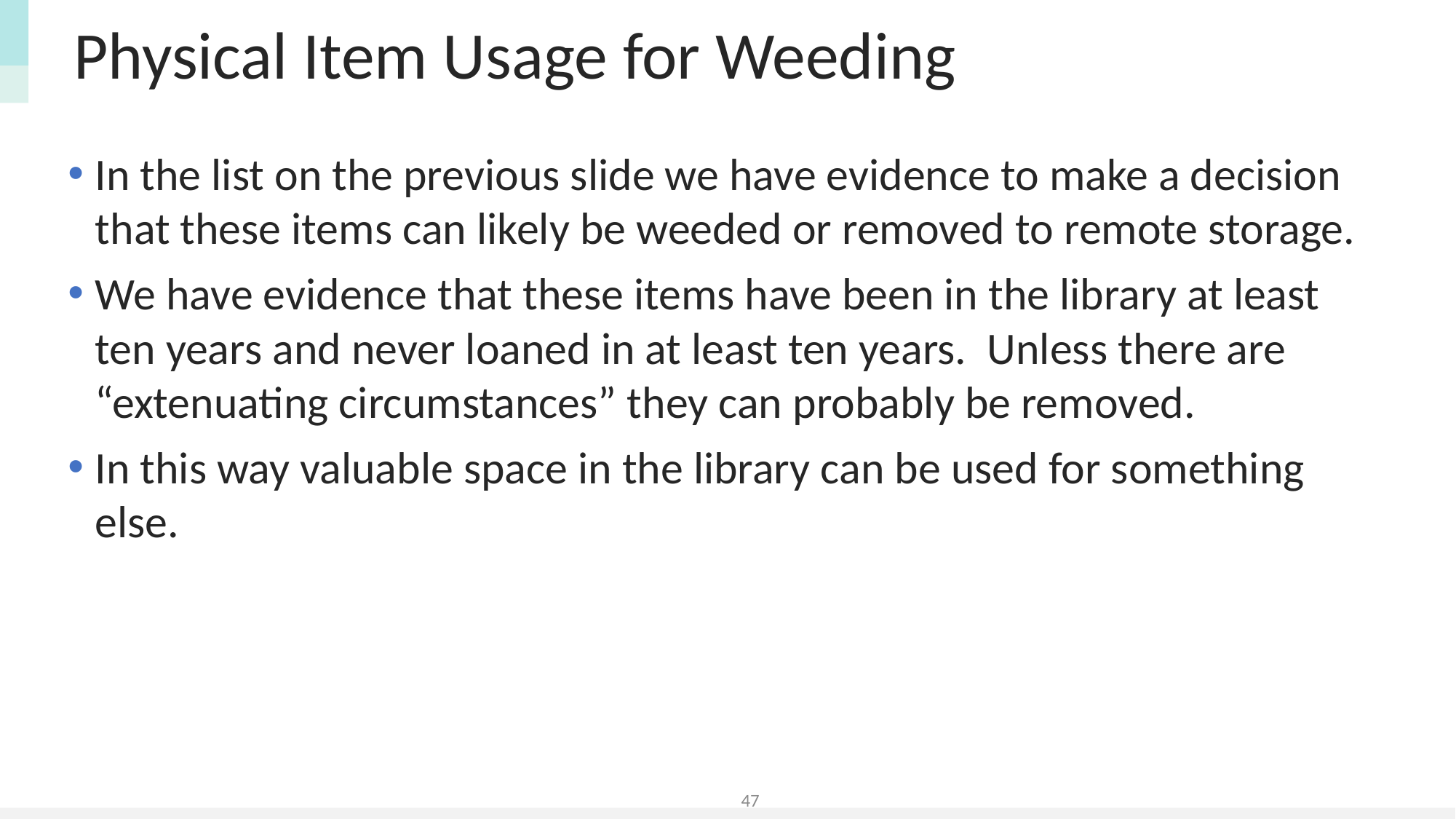

# Physical Item Usage for Weeding
In the list on the previous slide we have evidence to make a decision that these items can likely be weeded or removed to remote storage.
We have evidence that these items have been in the library at least ten years and never loaned in at least ten years.  Unless there are “extenuating circumstances” they can probably be removed.
In this way valuable space in the library can be used for something else.

47